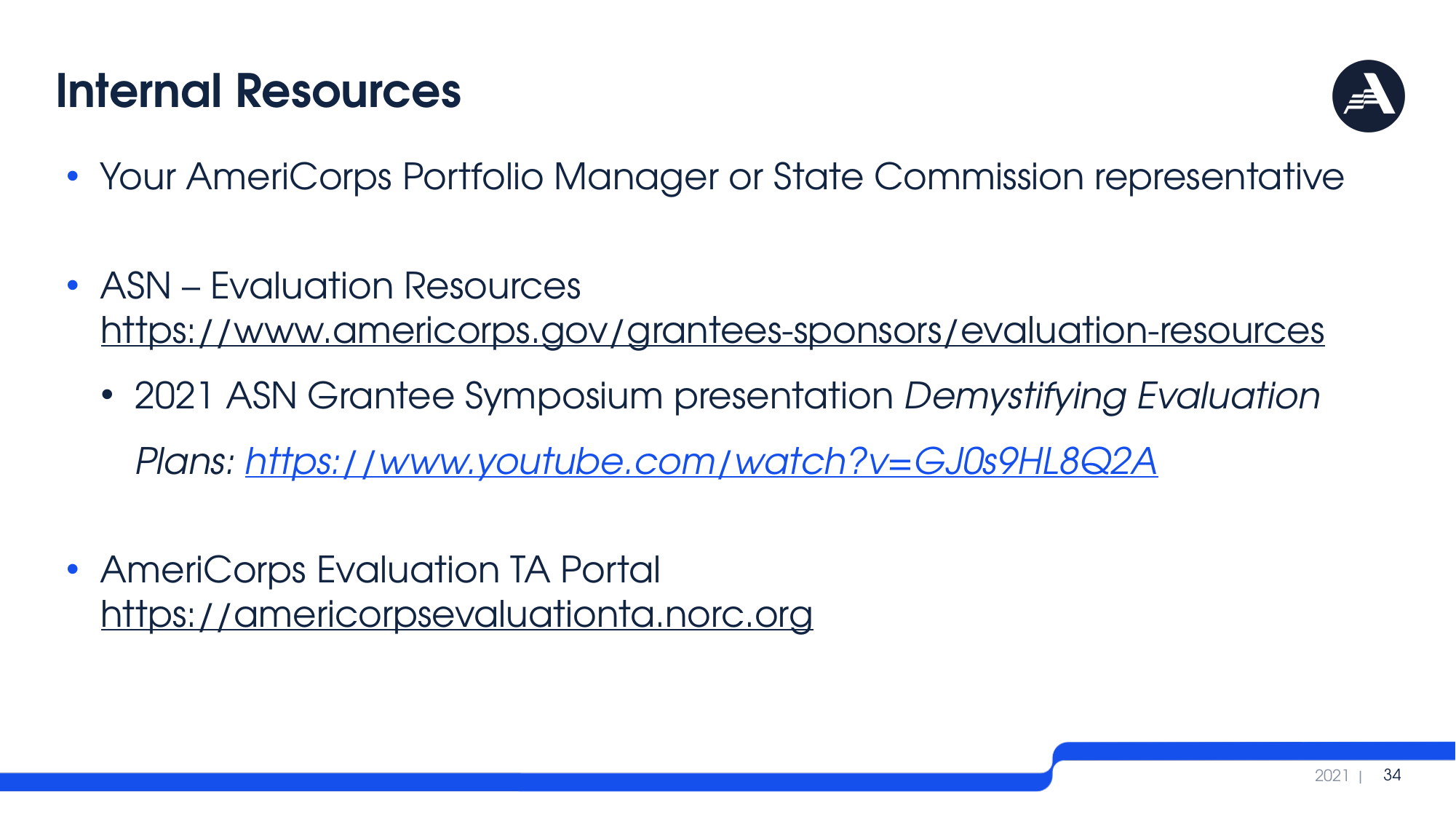

# Internal Resources
Your AmeriCorps Portfolio Manager or State Commission representative

ASN – Evaluation Resources
https://www.americorps.gov/grantees-sponsors/evaluation-resources
2021 ASN Grantee Symposium presentation Demystifying Evaluation Plans: https://www.youtube.com/watch?v=GJ0s9HL8Q2A

AmeriCorps Evaluation TA Portal
https://americorpsevaluationta.norc.org

  34
2021  |